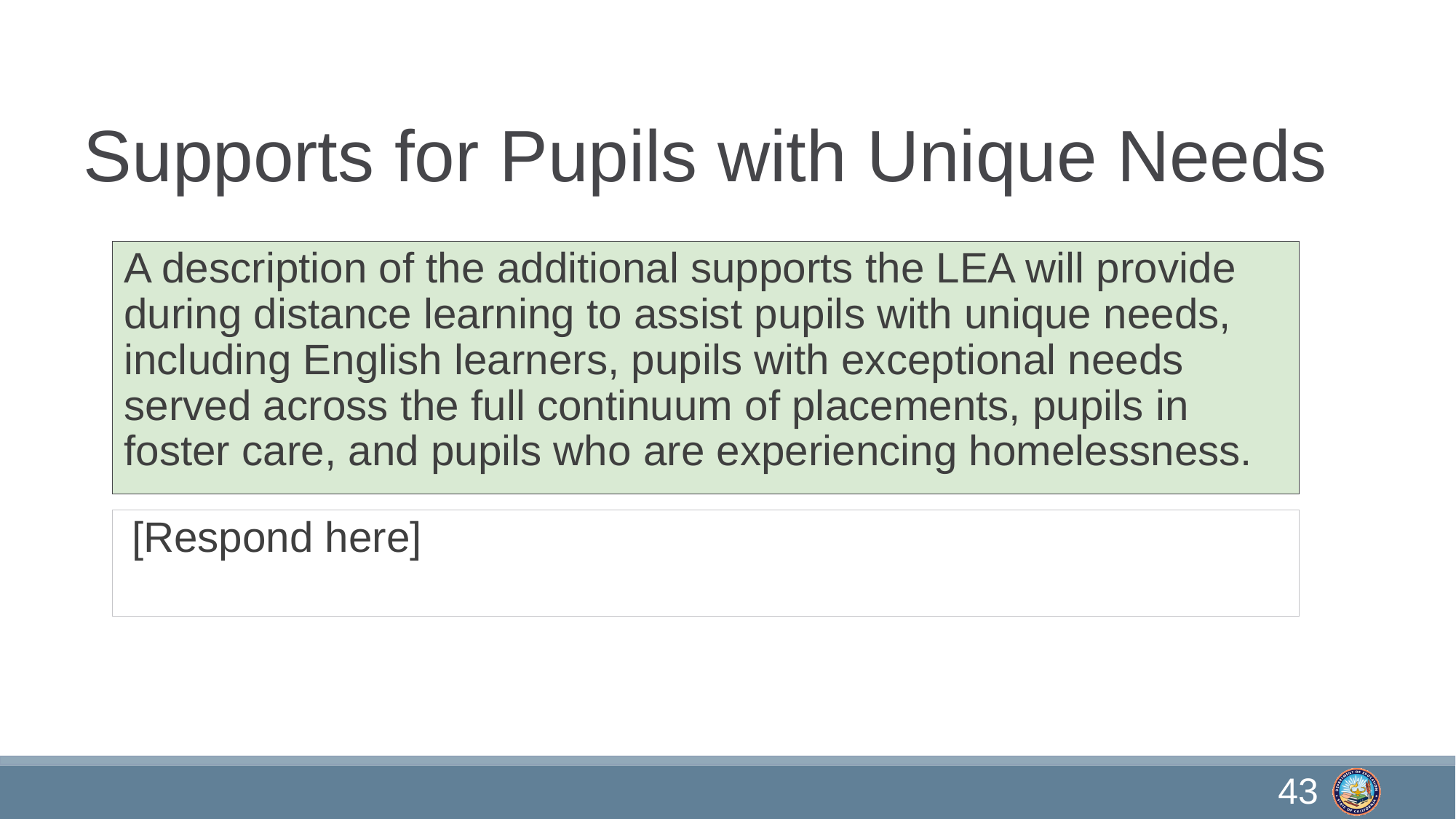

# Supports for Pupils with Unique Needs
A description of the additional supports the LEA will provide during distance learning to assist pupils with unique needs, including English learners, pupils with exceptional needs served across the full continuum of placements, pupils in foster care, and pupils who are experiencing homelessness.
[Respond here]
43